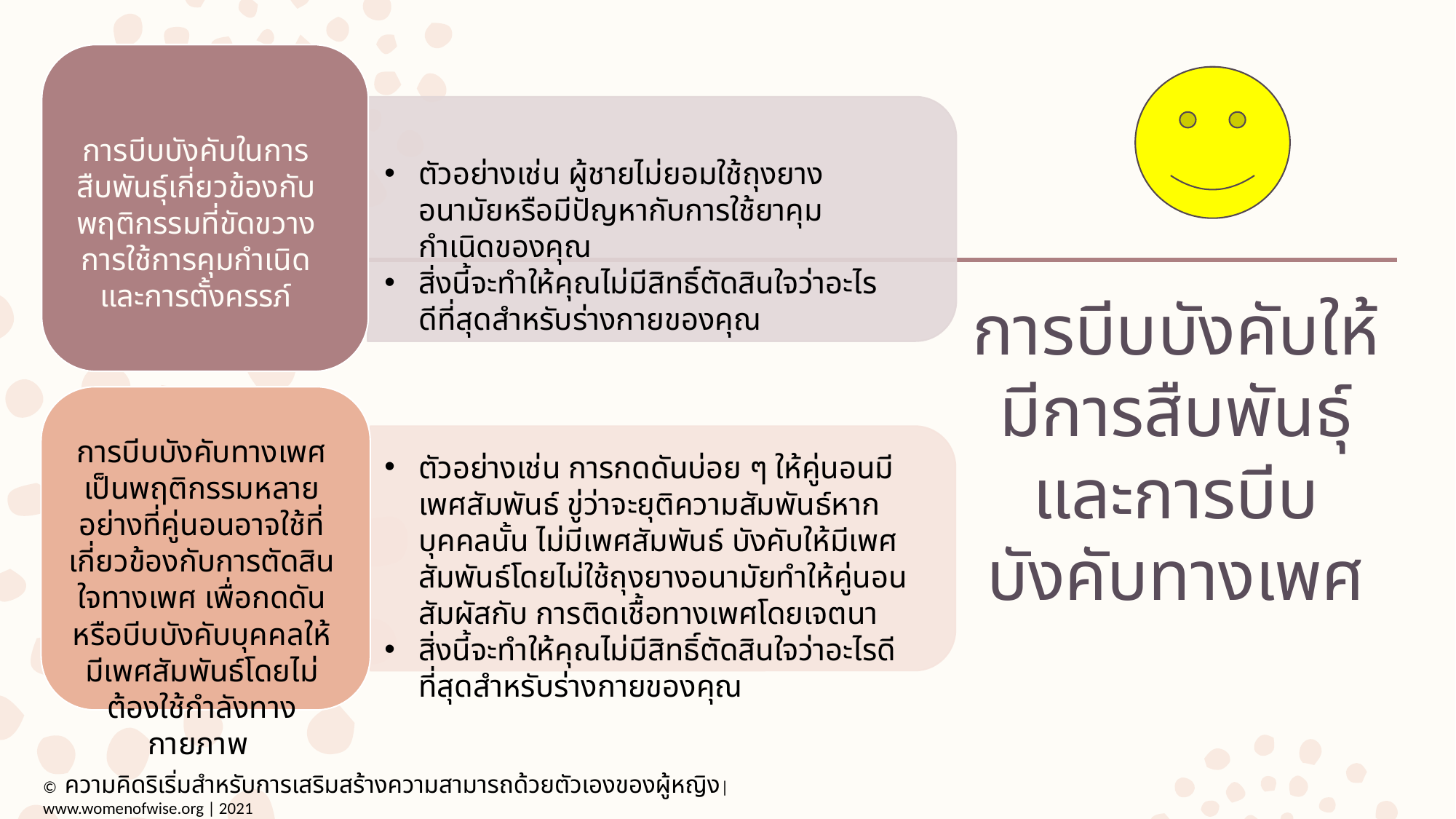

การบีบบังคับในการสืบพันธุ์เกี่ยวข้องกับพฤติกรรมที่ขัดขวางการใช้การคุมกำเนิดและการตั้งครรภ์
ตัวอย่างเช่น ผู้ชายไม่ยอมใช้ถุงยางอนามัยหรือมีปัญหากับการใช้ยาคุมกำเนิดของคุณ
สิ่งนี้จะทำให้คุณไม่มีสิทธิ์ตัดสินใจว่าอะไรดีที่สุดสำหรับร่างกายของคุณ
# การบีบบังคับให้มีการสืบพันธุ์และการบีบบังคับทางเพศ
การบีบบังคับทางเพศเป็นพฤติกรรมหลายอย่างที่คู่นอนอาจใช้ที่เกี่ยวข้องกับการตัดสินใจทางเพศ เพื่อกดดันหรือบีบบังคับบุคคลให้มีเพศสัมพันธ์โดยไม่ต้องใช้กำลังทางกายภาพ
ตัวอย่างเช่น การกดดันบ่อย ๆ ให้คู่นอนมีเพศสัมพันธ์ ขู่ว่าจะยุติความสัมพันธ์หากบุคคลนั้น ไม่มีเพศสัมพันธ์ บังคับให้มีเพศสัมพันธ์โดยไม่ใช้ถุงยางอนามัยทำให้คู่นอนสัมผัสกับ การติดเชื้อทางเพศโดยเจตนา
สิ่งนี้จะทำให้คุณไม่มีสิทธิ์ตัดสินใจว่าอะไรดีที่สุดสำหรับร่างกายของคุณ